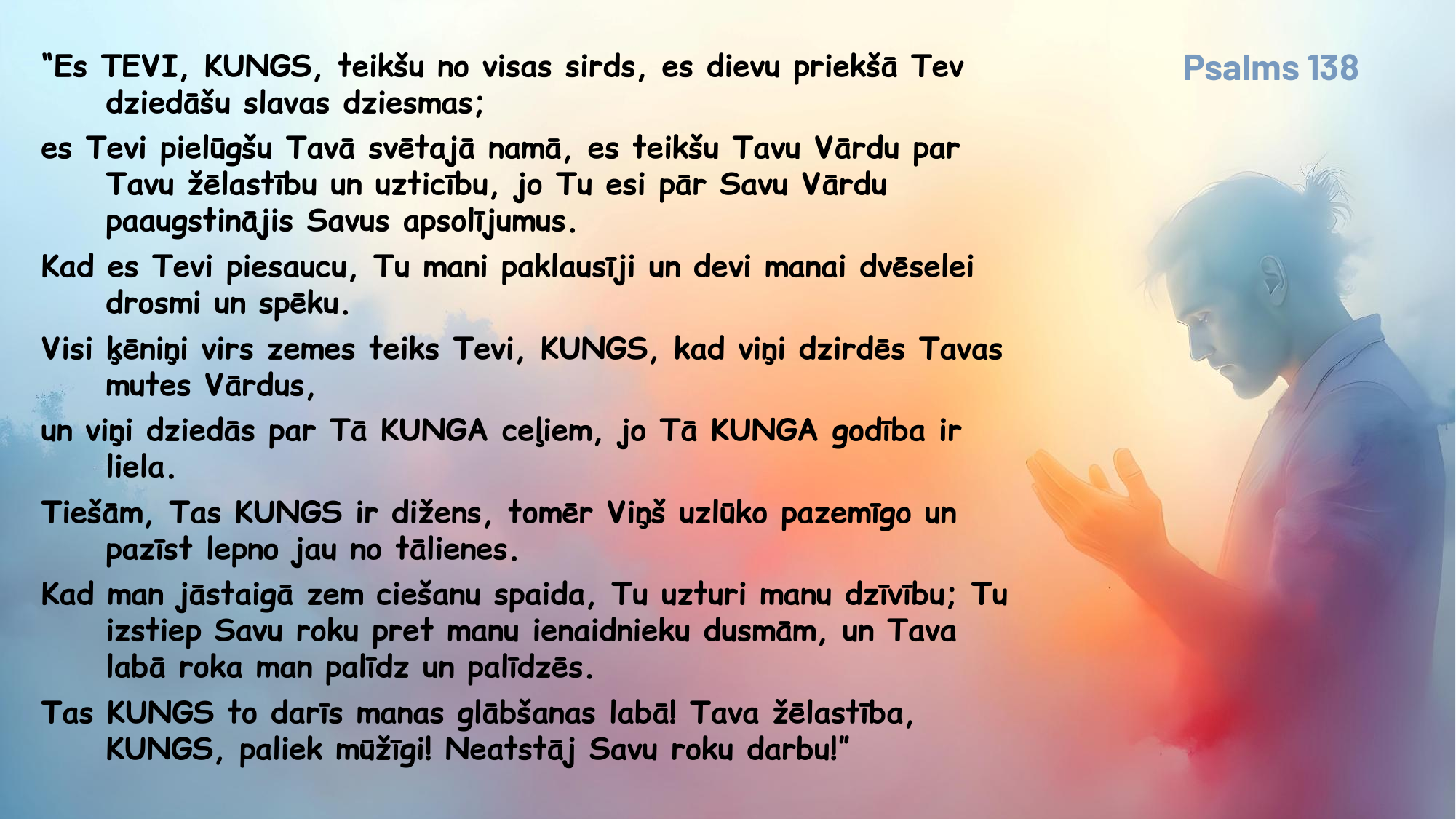

Psalms 138
“Es TEVI, KUNGS, teikšu no visas sirds, es dievu priekšā Tev dziedāšu slavas dziesmas;
es Tevi pielūgšu Tavā svētajā namā, es teikšu Tavu Vārdu par Tavu žēlastību un uzticību, jo Tu esi pār Savu Vārdu paaugstinājis Savus apsolījumus.
Kad es Tevi piesaucu, Tu mani paklausīji un devi manai dvēselei drosmi un spēku.
Visi ķēniņi virs zemes teiks Tevi, KUNGS, kad viņi dzirdēs Tavas mutes Vārdus,
un viņi dziedās par Tā KUNGA ceļiem, jo Tā KUNGA godība ir liela.
Tiešām, Tas KUNGS ir dižens, tomēr Viņš uzlūko pazemīgo un pazīst lepno jau no tālienes.
Kad man jāstaigā zem ciešanu spaida, Tu uzturi manu dzīvību; Tu izstiep Savu roku pret manu ienaidnieku dusmām, un Tava labā roka man palīdz un palīdzēs.
Tas KUNGS to darīs manas glābšanas labā! Tava žēlastība, KUNGS, paliek mūžīgi! Neatstāj Savu roku darbu!”